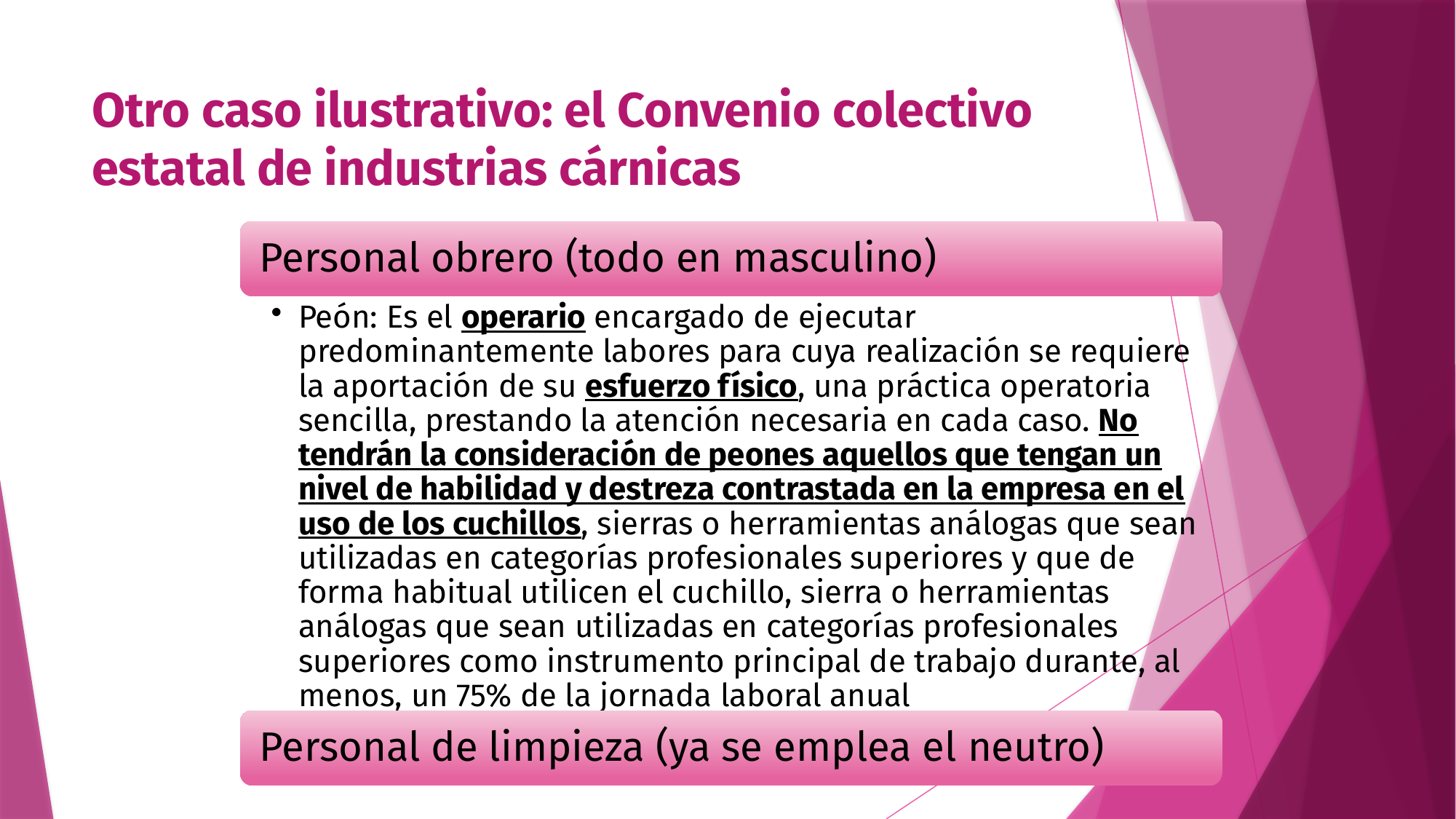

# Otro caso ilustrativo: el Convenio colectivo estatal de industrias cárnicas
Personal obrero (todo en masculino)
Peón: Es el operario encargado de ejecutar predominantemente labores para cuya realización se requiere la aportación de su esfuerzo físico, una práctica operatoria sencilla, prestando la atención necesaria en cada caso. No tendrán la consideración de peones aquellos que tengan un nivel de habilidad y destreza contrastada en la empresa en el uso de los cuchillos, sierras o herramientas análogas que sean utilizadas en categorías profesionales superiores y que de forma habitual utilicen el cuchillo, sierra o herramientas análogas que sean utilizadas en categorías profesionales superiores como instrumento principal de trabajo durante, al menos, un 75% de la jornada laboral anual
Personal de limpieza (ya se emplea el neutro)